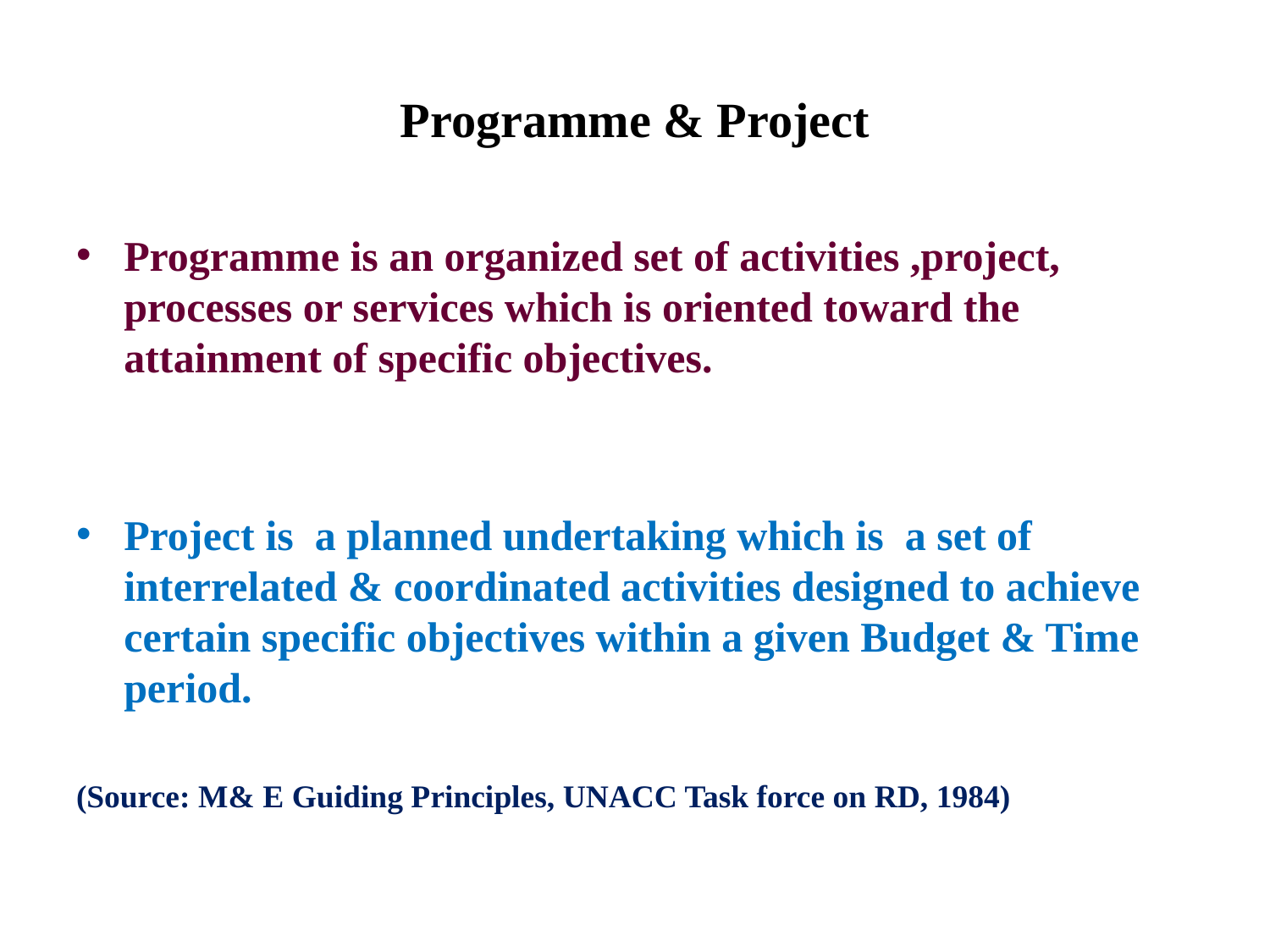

# Programme & Project
Programme is an organized set of activities ,project, processes or services which is oriented toward the attainment of specific objectives.

Project is  a planned undertaking which is  a set of interrelated & coordinated activities designed to achieve certain specific objectives within a given Budget & Time period.

(Source: M& E Guiding Principles, UNACC Task force on RD, 1984)